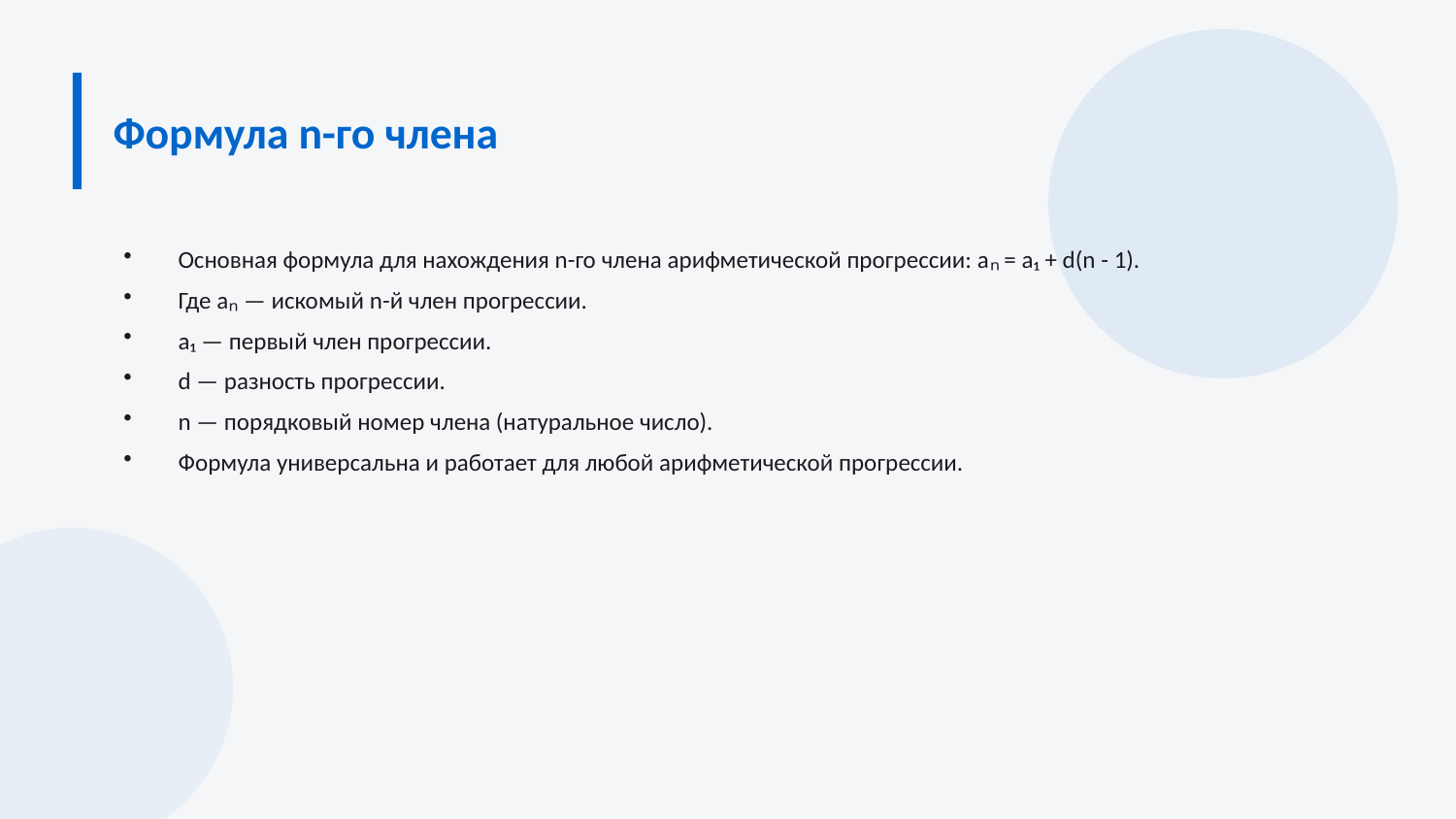

Формула n-го члена
Основная формула для нахождения n-го члена арифметической прогрессии: aₙ = a₁ + d(n - 1).
Где aₙ — искомый n-й член прогрессии.
a₁ — первый член прогрессии.
d — разность прогрессии.
n — порядковый номер члена (натуральное число).
Формула универсальна и работает для любой арифметической прогрессии.